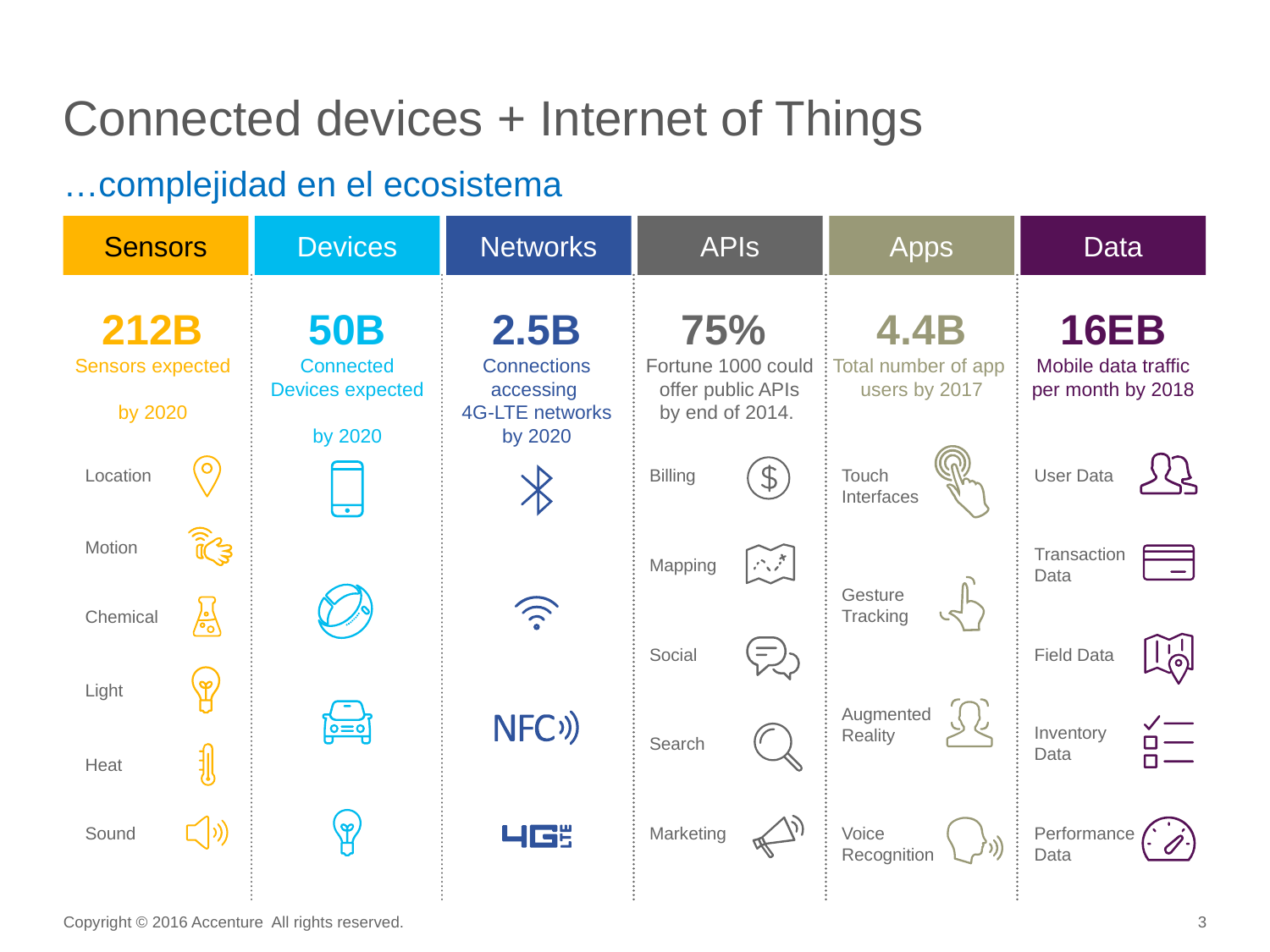

# Connected devices + Internet of Things
…complejidad en el ecosistema
Sensors
Devices
Networks
APIs
Apps
Data
212B
Sensors expected
by 2020
50B
Connected Devices expected
by 2020
2.5B
Connections accessing
4G-LTE networks
by 2020
75%
Fortune 1000 could offer public APIs
by end of 2014.
4.4B
Total number of app
users by 2017
16EB
Mobile data traffic per month by 2018

Location
Billing
Touch Interfaces
User Data

Motion
Transaction Data

Mapping

Gesture
Tracking

Chemical

Field Data
Social

Light

Augmented
Reality

Inventory
Data

Search

Heat

Sound
Marketing
Voice
Recognition
Performance Data

Copyright © 2016 Accenture  All rights reserved.
3